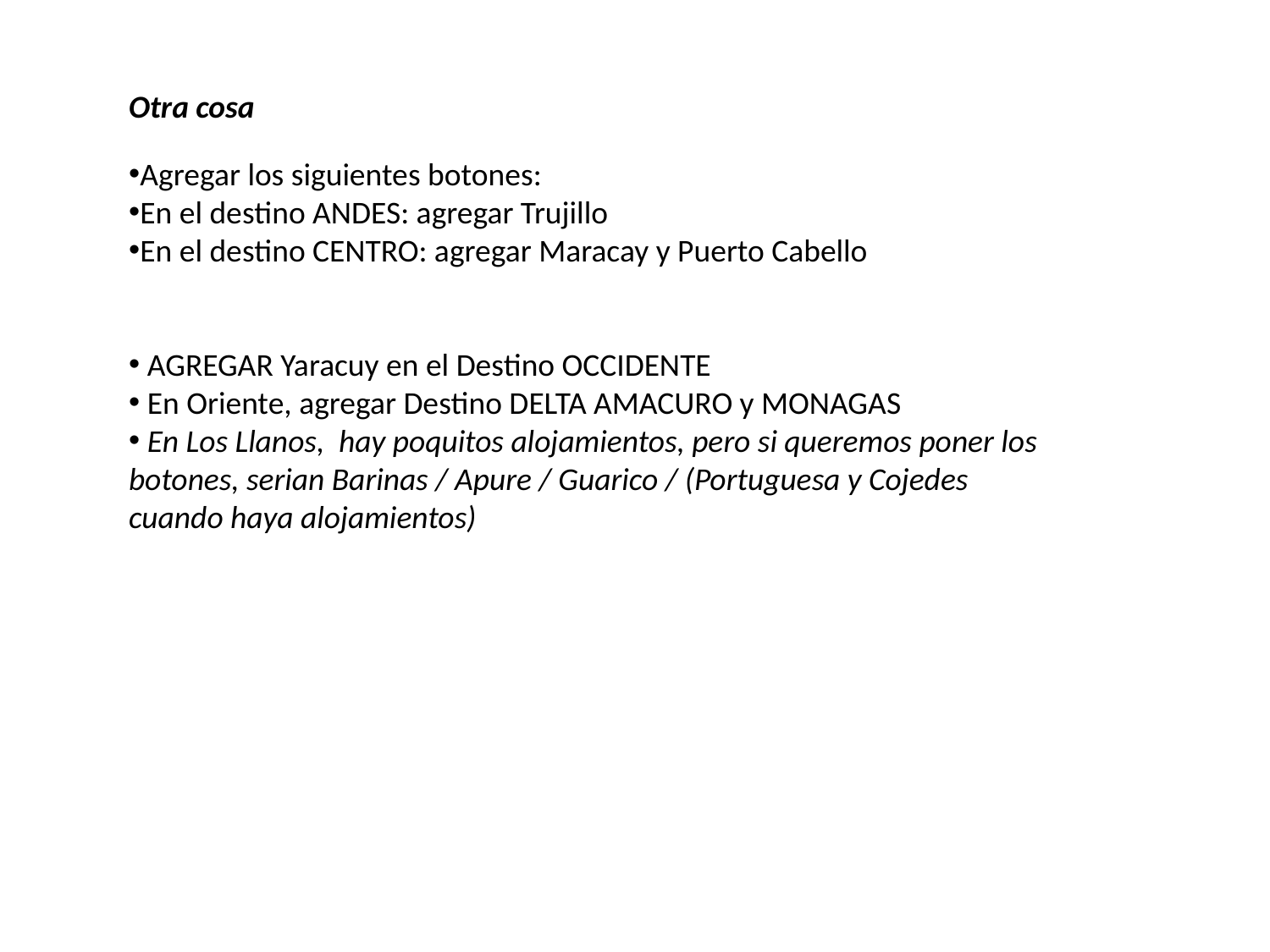

Otra cosa
Agregar los siguientes botones:
En el destino ANDES: agregar Trujillo
En el destino CENTRO: agregar Maracay y Puerto Cabello

 AGREGAR Yaracuy en el Destino OCCIDENTE
 En Oriente, agregar Destino DELTA AMACURO y MONAGAS
 En Los Llanos,  hay poquitos alojamientos, pero si queremos poner los botones, serian Barinas / Apure / Guarico / (Portuguesa y Cojedes cuando haya alojamientos)